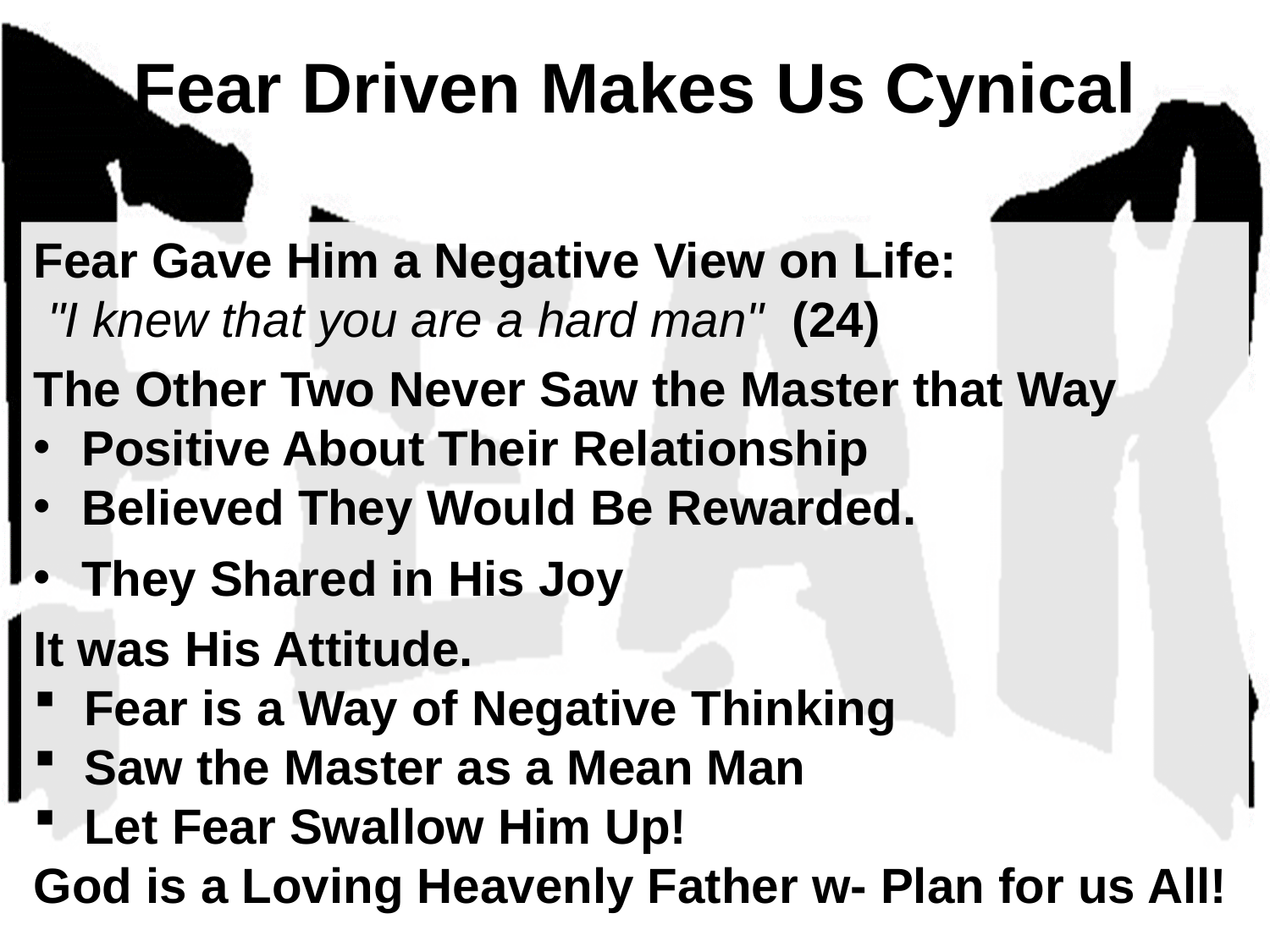

# Fear Driven Makes Us Cynical
Fear Gave Him a Negative View on Life:
 "I knew that you are a hard man"  (24)
The Other Two Never Saw the Master that Way
Positive About Their Relationship
Believed They Would Be Rewarded.
They Shared in His Joy
It was His Attitude.
Fear is a Way of Negative Thinking
Saw the Master as a Mean Man
Let Fear Swallow Him Up!
God is a Loving Heavenly Father w- Plan for us All!